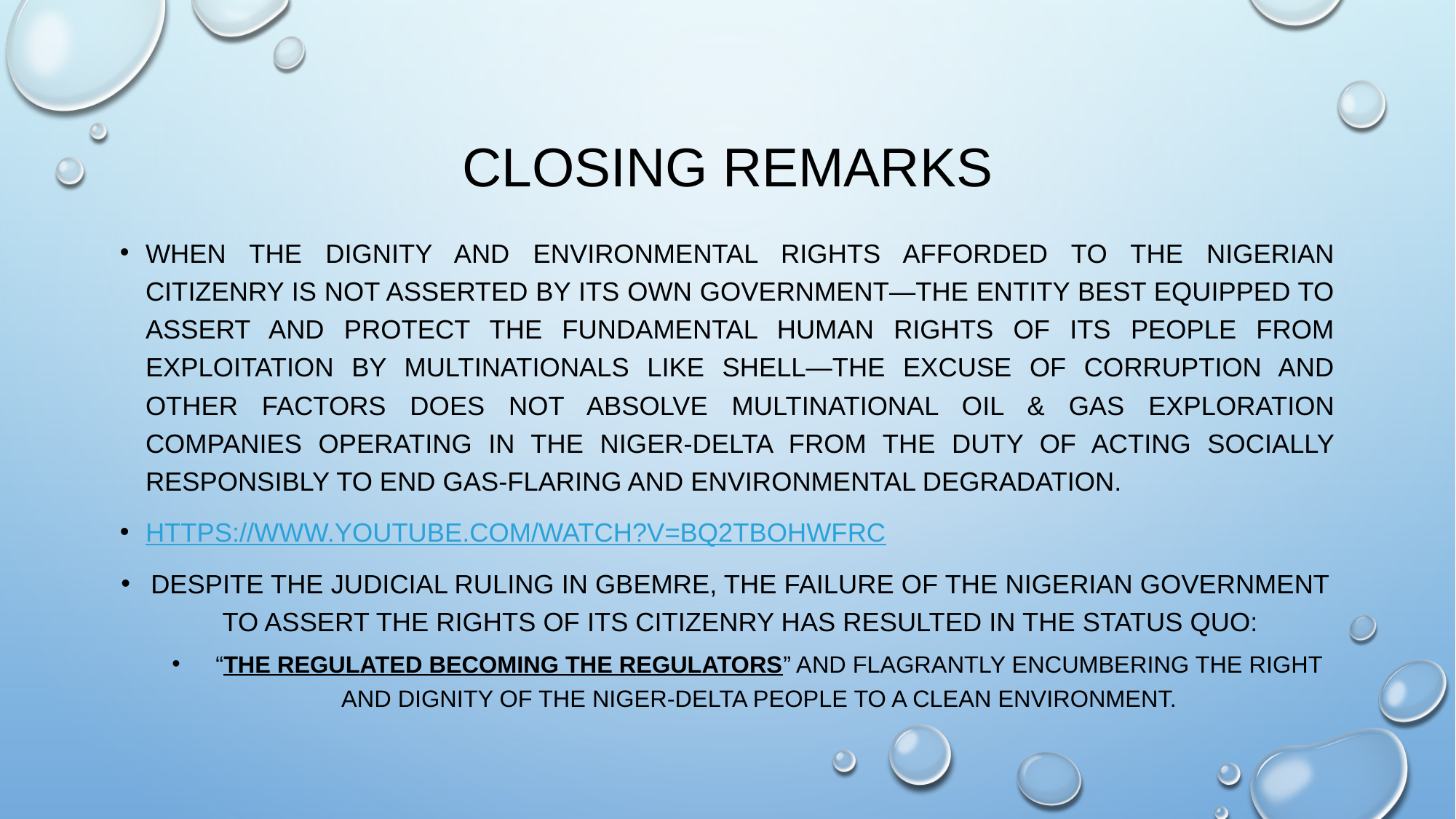

# Closing remarks
when the dignity and environmental rights afforded to the Nigerian citizenry is not asserted by its own government—the entity best equipped to assert and protect the fundamental human rights of its people from exploitation by multinationals like shell—the excuse of corruption and other factors does not absolve multinational oil & Gas exploration companies operating in the niger-delta from the duty of acting socially responsibly to end gas-flaring and environmental degradation.
https://www.youtube.com/watch?v=bq2TBOHWFRc
Despite the judicial ruling in Gbemre, The failure of the Nigerian government to assert the rights of its citizenry has resulted in the status quo:
 “the regulated becoming the regulators” and Flagrantly encumbering the right and dignity of the niger-delta people to a clean environment.